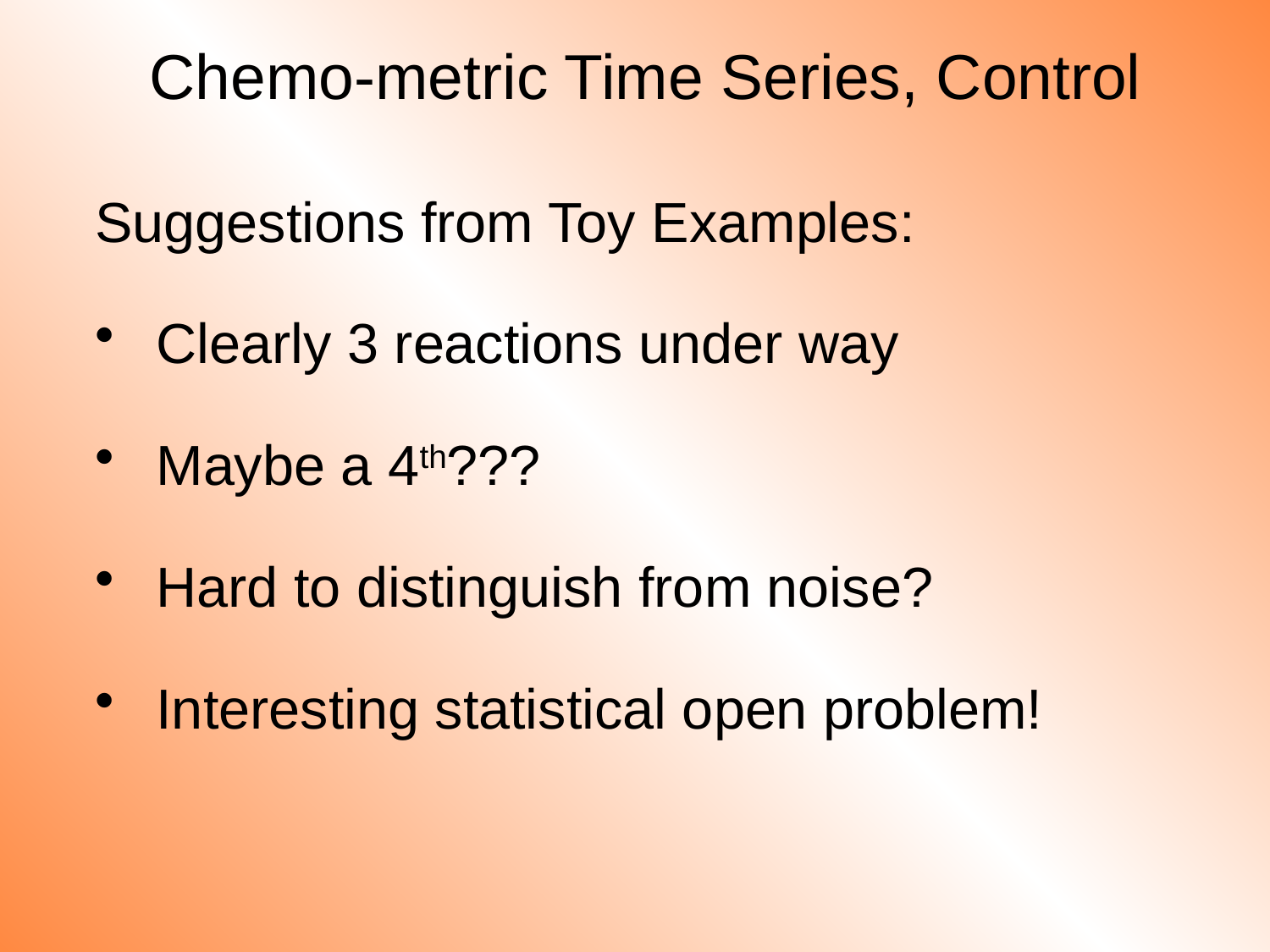

# Chemo-metric Time Series, Control
Suggestions from Toy Examples:
  Clearly 3 reactions under way
  Maybe a 4th???
  Hard to distinguish from noise?
  Interesting statistical open problem!